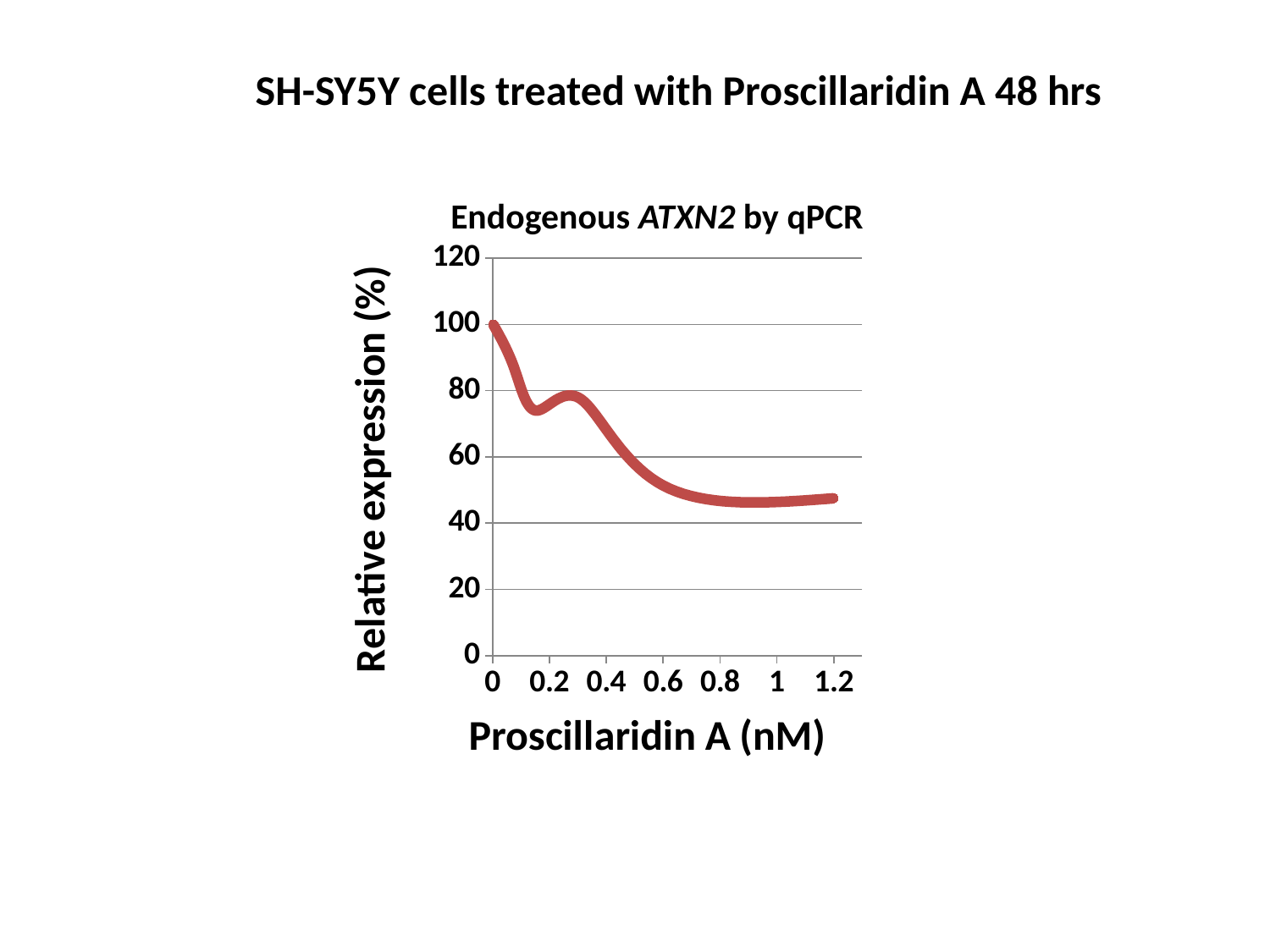

SH-SY5Y cells treated with Proscillaridin A 48 hrs
Endogenous ATXN2 by qPCR

### Chart

| Category |   48 hours |
|---|---|